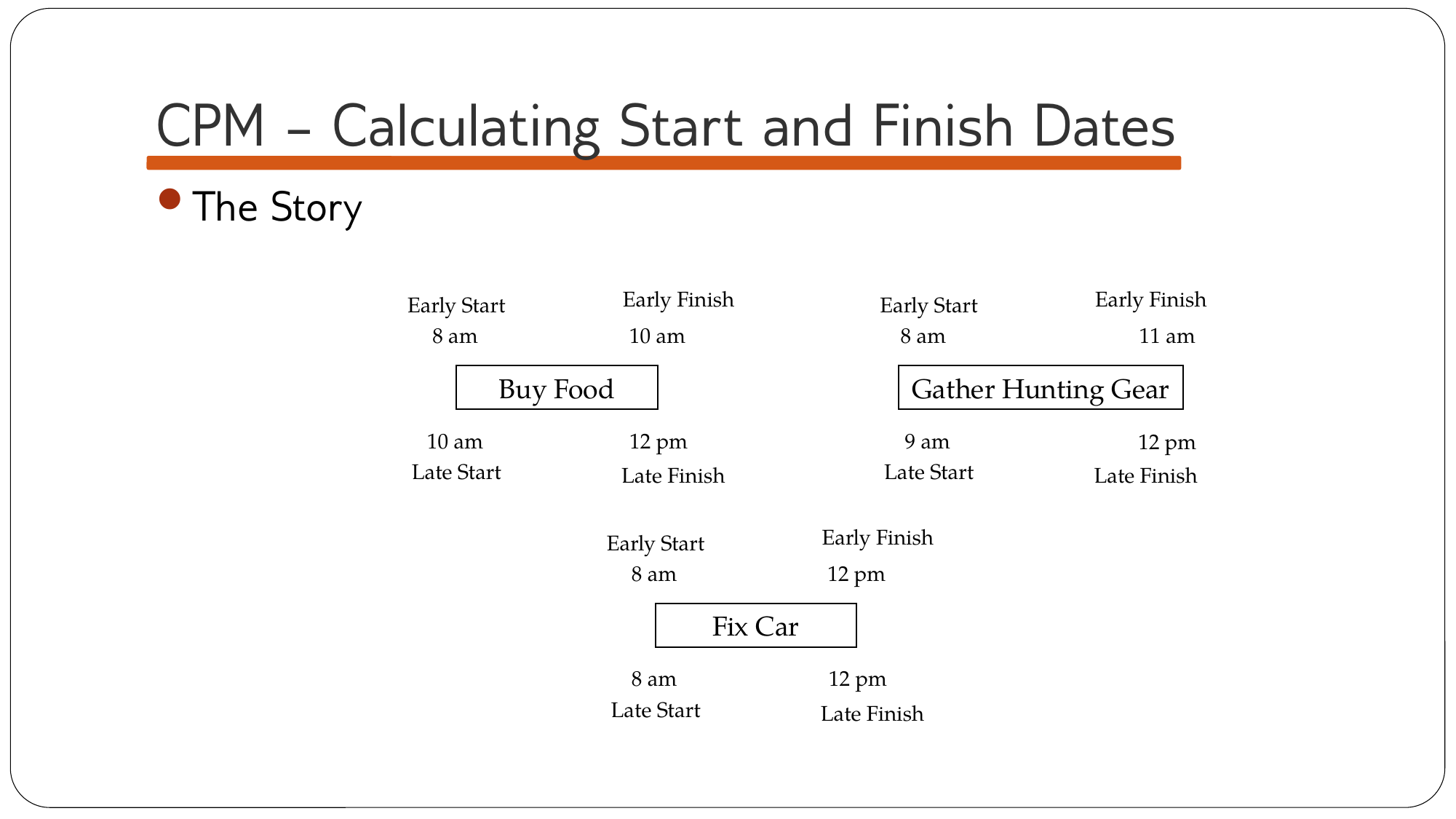

# CPM – Calculating Start and Finish Dates
The Story

Early Finish
Early Finish
Early Start
Early Start
8 am
10 am
8 am
11 am
Buy Food
Gather Hunting Gear
12 pm
10 am
9 am
12 pm
Late Start
Late Start
Late Finish
Late Finish
Early Finish
Early Start
8 am
12 pm
Fix Car
12 pm
8 am
Late Start
Late Finish